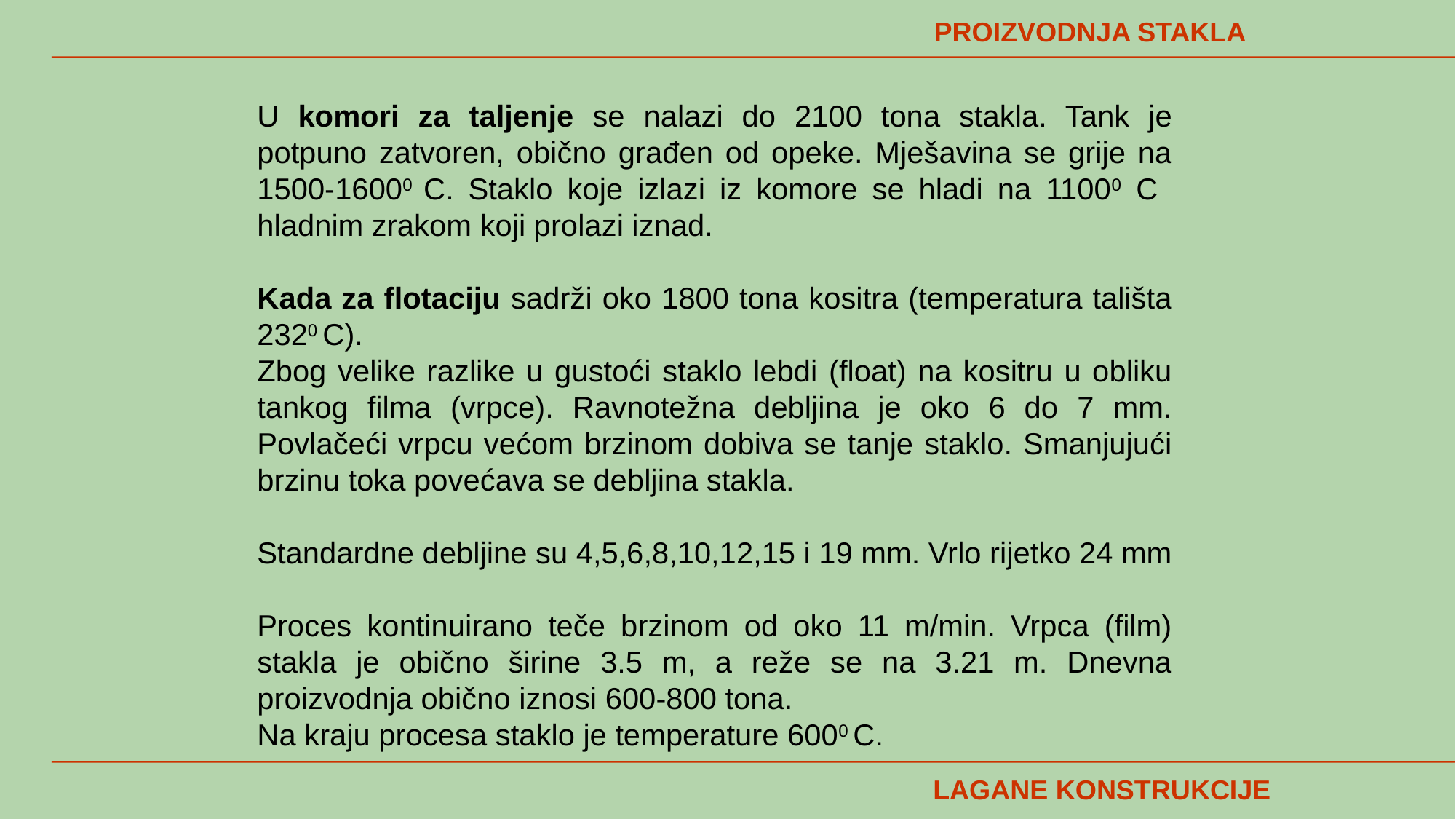

PROIZVODNJA STAKLA
U komori za taljenje se nalazi do 2100 tona stakla. Tank je potpuno zatvoren, obično građen od opeke. Mješavina se grije na 1500-16000 C. Staklo koje izlazi iz komore se hladi na 11000 C  hladnim zrakom koji prolazi iznad.

Kada za flotaciju sadrži oko 1800 tona kositra (temperatura tališta 2320 C).
Zbog velike razlike u gustoći staklo lebdi (float) na kositru u obliku tankog filma (vrpce). Ravnotežna debljina je oko 6 do 7 mm. Povlačeći vrpcu većom brzinom dobiva se tanje staklo. Smanjujući brzinu toka povećava se debljina stakla.

Standardne debljine su 4,5,6,8,10,12,15 i 19 mm. Vrlo rijetko 24 mm

Proces kontinuirano teče brzinom od oko 11 m/min. Vrpca (film) stakla je obično širine 3.5 m, a reže se na 3.21 m. Dnevna proizvodnja obično iznosi 600-800 tona.
Na kraju procesa staklo je temperature 6000 C.